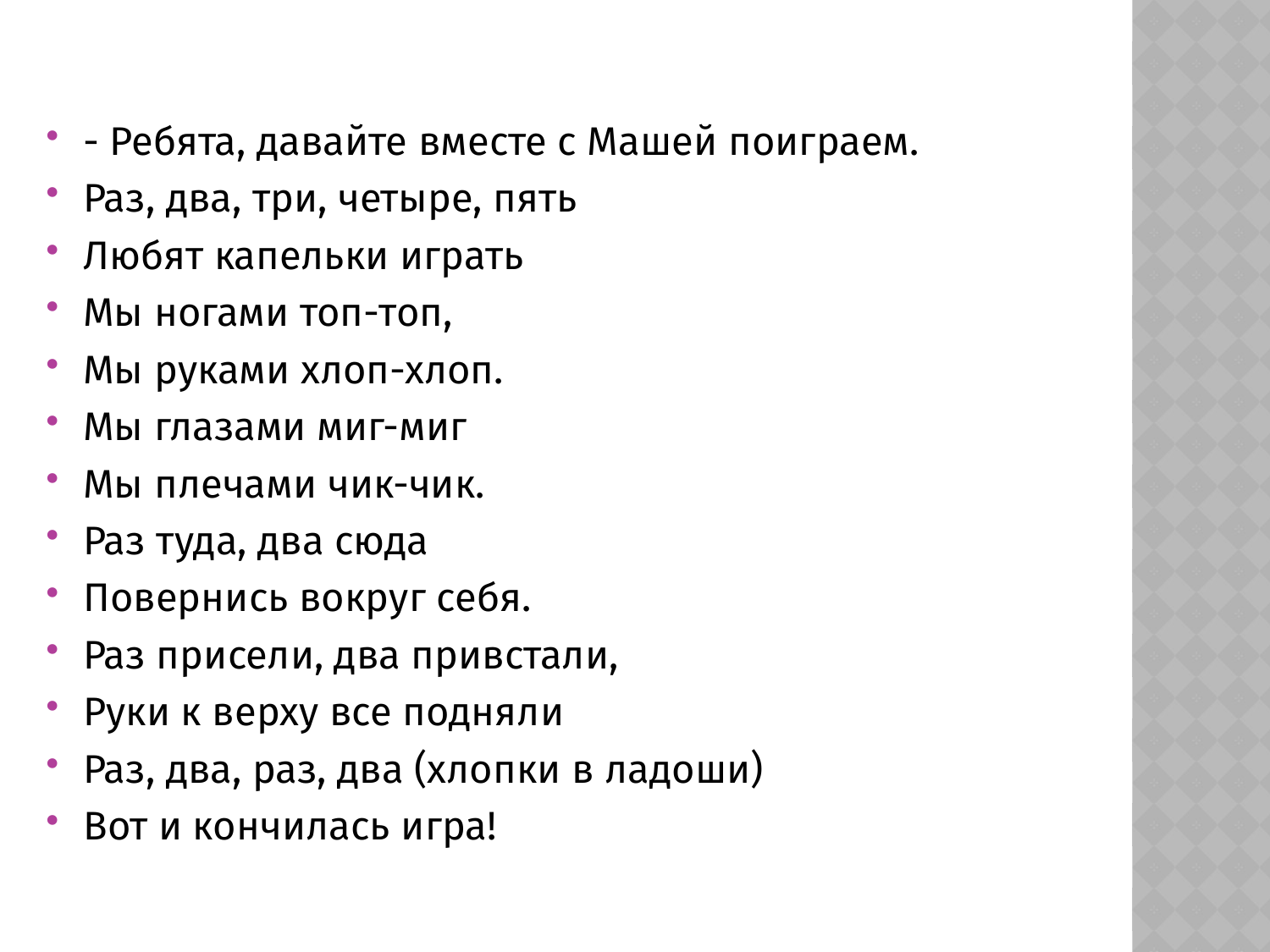

- Ребята, давайте вместе с Машей поиграем.
Раз, два, три, четыре, пять
Любят капельки играть
Мы ногами топ-топ,
Мы руками хлоп-хлоп.
Мы глазами миг-миг
Мы плечами чик-чик.
Раз туда, два сюда
Повернись вокруг себя.
Раз присели, два привстали,
Руки к верху все подняли
Раз, два, раз, два (хлопки в ладоши)
Вот и кончилась игра!